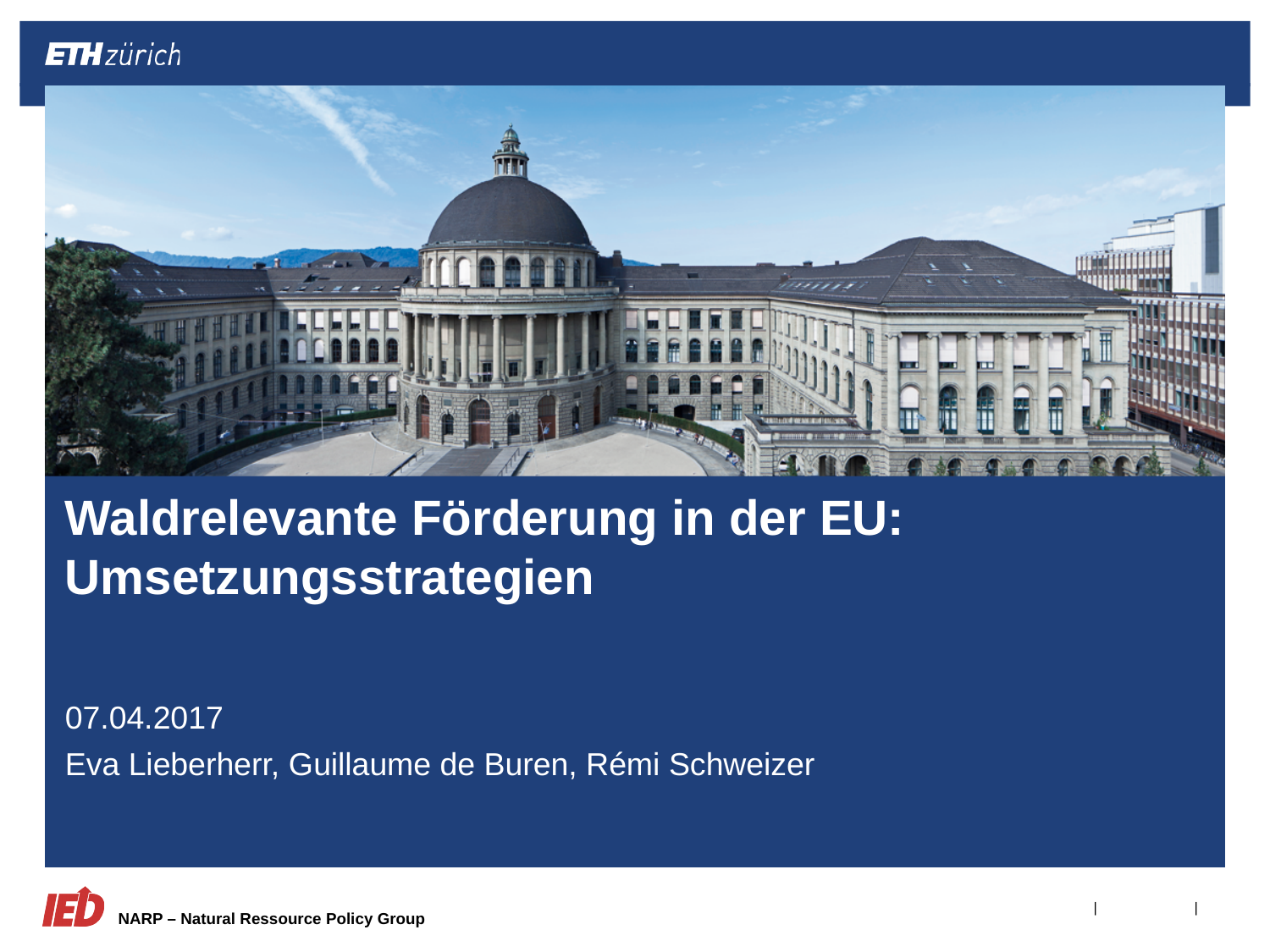

# Waldrelevante Förderung in der EU: Umsetzungsstrategien

07.04.2017
Eva Lieberherr, Guillaume de Buren, Rémi Schweizer